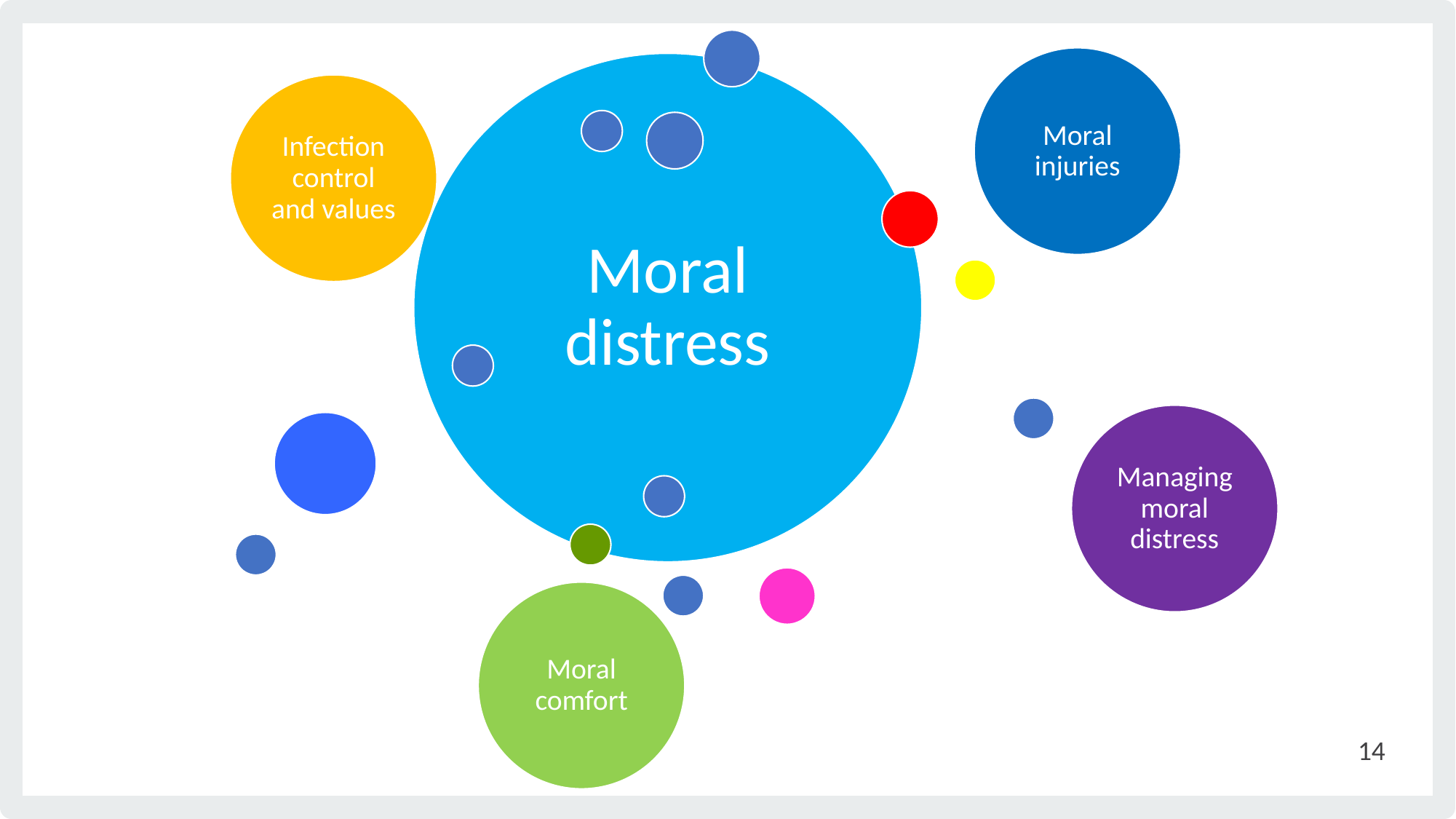

Moral distress
Infection control and values
Moral injuries
Managing moral distress
Moral comfort
14